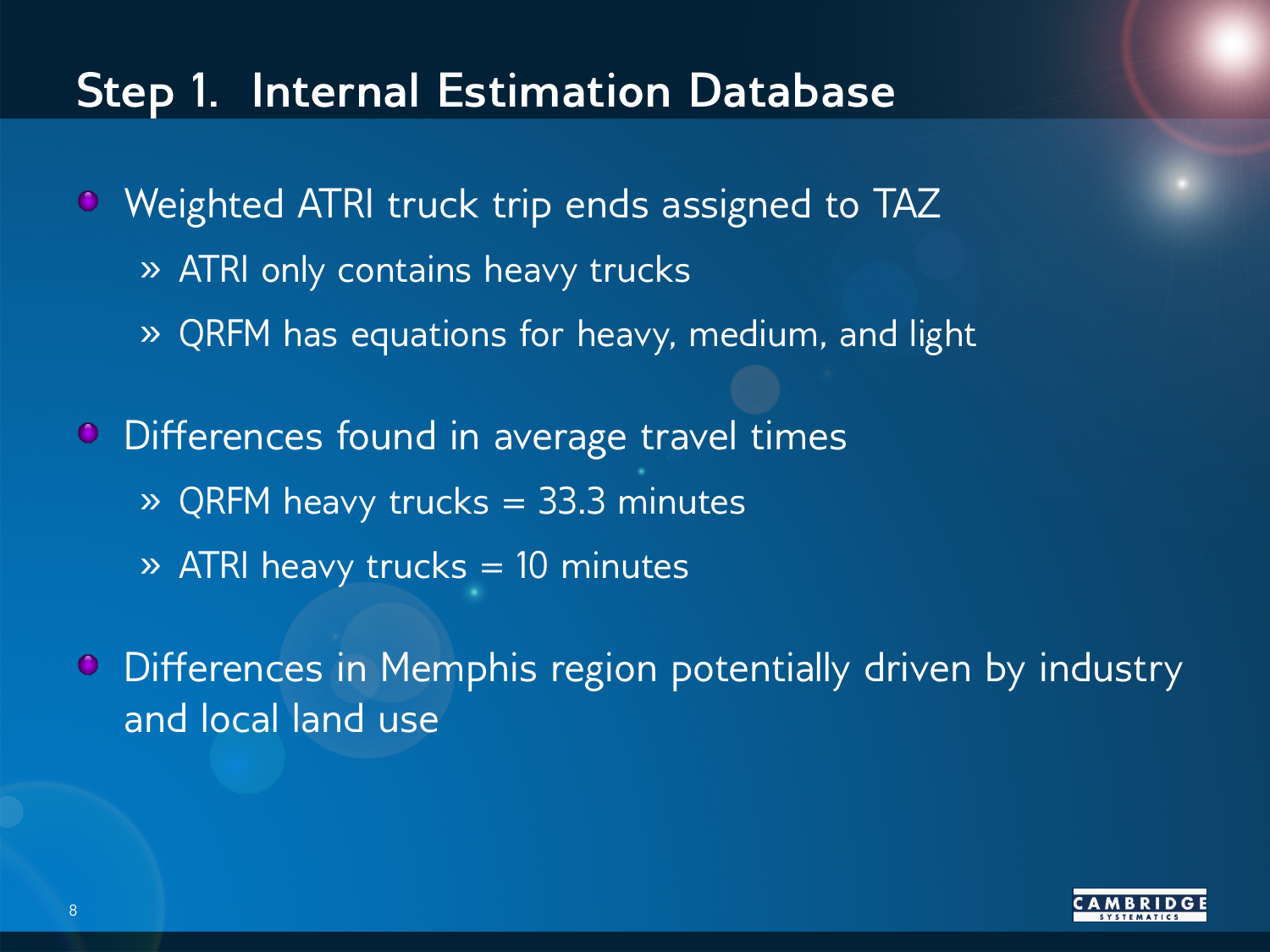

# Step 1.  Internal Estimation Database
Weighted ATRI truck trip ends assigned to TAZ
ATRI only contains heavy trucks
QRFM has equations for heavy, medium, and light
Differences found in average travel times
QRFM heavy trucks = 33.3 minutes
ATRI heavy trucks = 10 minutes
Differences in Memphis region potentially driven by industry and local land use

8